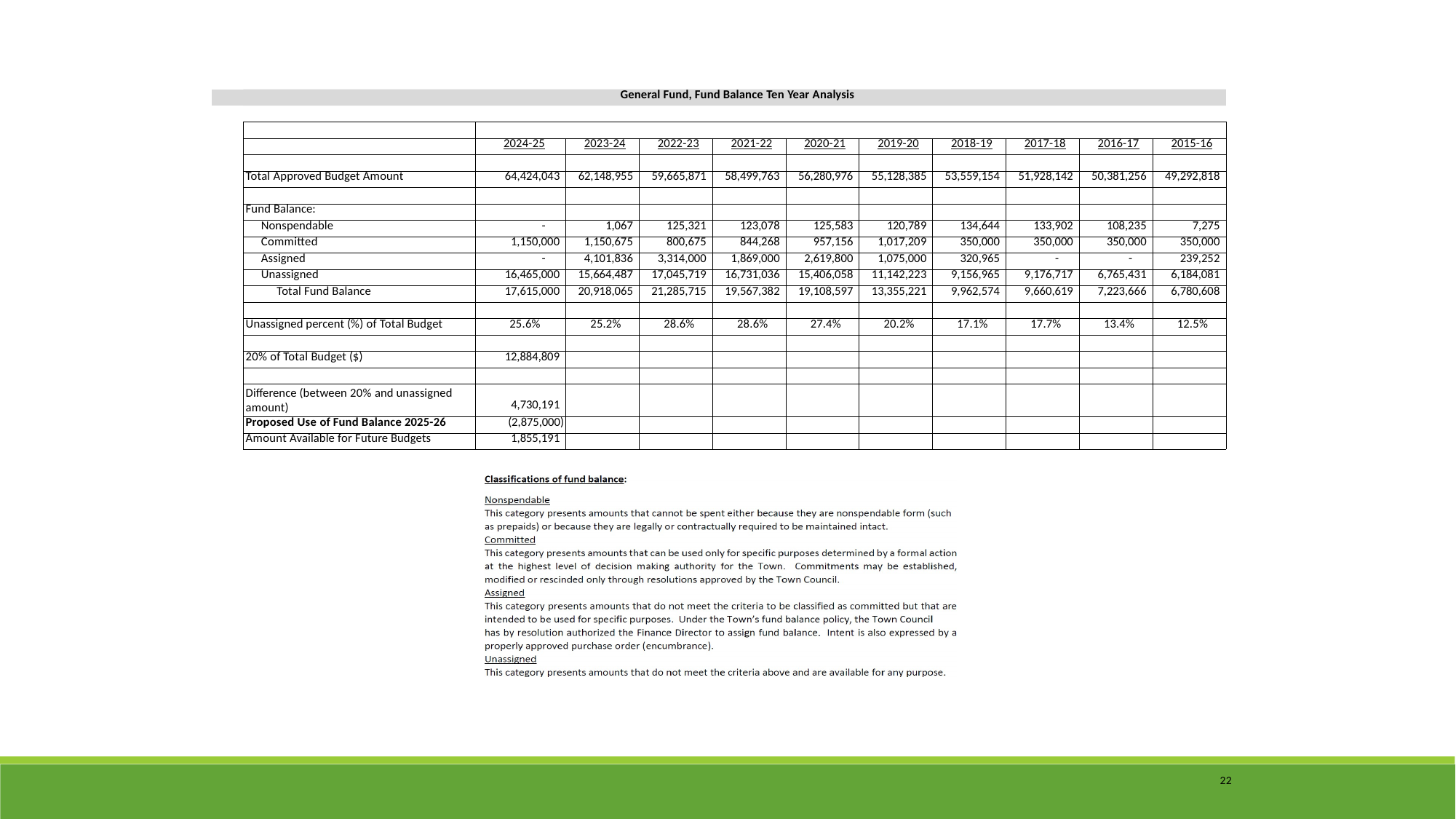

|  |
| --- |
| General Fund, Fund Balance Ten Year Analysis |

|  |  |  |  |  |  |  |  |  |  |  |
| --- | --- | --- | --- | --- | --- | --- | --- | --- | --- | --- |
|  | 2024-25 | 2023-24 | 2022-23 | 2021-22 | 2020-21 | 2019-20 | 2018-19 | 2017-18 | 2016-17 | 2015-16 |
|  |  |  |  |  |  |  |  |  |  |  |
| Total Approved Budget Amount | 64,424,043 | 62,148,955 | 59,665,871 | 58,499,763 | 56,280,976 | 55,128,385 | 53,559,154 | 51,928,142 | 50,381,256 | 49,292,818 |
|  |  |  |  |  |  |  |  |  |  |  |
| Fund Balance: |  |  |  |  |  |  |  |  |  |  |
| Nonspendable | - | 1,067 | 125,321 | 123,078 | 125,583 | 120,789 | 134,644 | 133,902 | 108,235 | 7,275 |
| Committed | 1,150,000 | 1,150,675 | 800,675 | 844,268 | 957,156 | 1,017,209 | 350,000 | 350,000 | 350,000 | 350,000 |
| Assigned | - | 4,101,836 | 3,314,000 | 1,869,000 | 2,619,800 | 1,075,000 | 320,965 | - | - | 239,252 |
| Unassigned | 16,465,000 | 15,664,487 | 17,045,719 | 16,731,036 | 15,406,058 | 11,142,223 | 9,156,965 | 9,176,717 | 6,765,431 | 6,184,081 |
| Total Fund Balance | 17,615,000 | 20,918,065 | 21,285,715 | 19,567,382 | 19,108,597 | 13,355,221 | 9,962,574 | 9,660,619 | 7,223,666 | 6,780,608 |
|  |  |  |  |  |  |  |  |  |  |  |
| Unassigned percent (%) of Total Budget | 25.6% | 25.2% | 28.6% | 28.6% | 27.4% | 20.2% | 17.1% | 17.7% | 13.4% | 12.5% |
|  |  |  |  |  |  |  |  |  |  |  |
| 20% of Total Budget ($) | 12,884,809 |  |  |  |  |  |  |  |  |  |
|  |  |  |  |  |  |  |  |  |  |  |
| Difference (between 20% and unassigned amount) | 4,730,191 |  |  |  |  |  |  |  |  |  |
| Proposed Use of Fund Balance 2025-26 | (2,875,000) |  |  |  |  |  |  |  |  |  |
| Amount Available for Future Budgets | 1,855,191 |  |  |  |  |  |  |  |  |  |

22